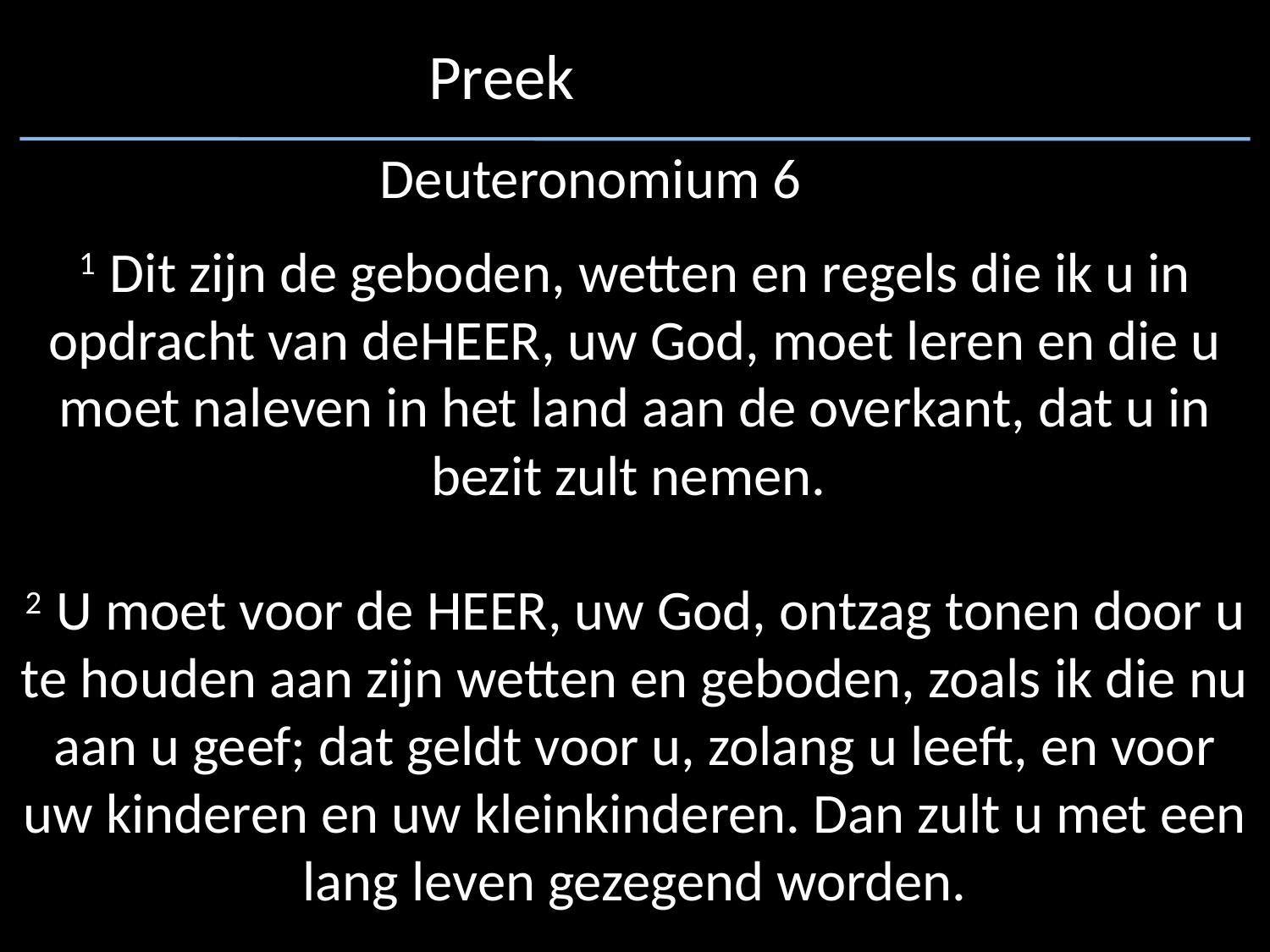

Preek

Deuteronomium 6

1  Dit zijn de geboden, wetten en regels die ik u in opdracht van deHEER, uw God, moet leren en die u moet naleven in het land aan de overkant, dat u in bezit zult nemen.

2  U moet voor de HEER, uw God, ​ontzag​ tonen door u te houden aan zijn wetten en geboden, zoals ik die nu aan u geef; dat geldt voor u, zolang u leeft, en voor uw ​kinderen​ en uw kleinkinderen. Dan zult u met een lang leven gezegend worden.